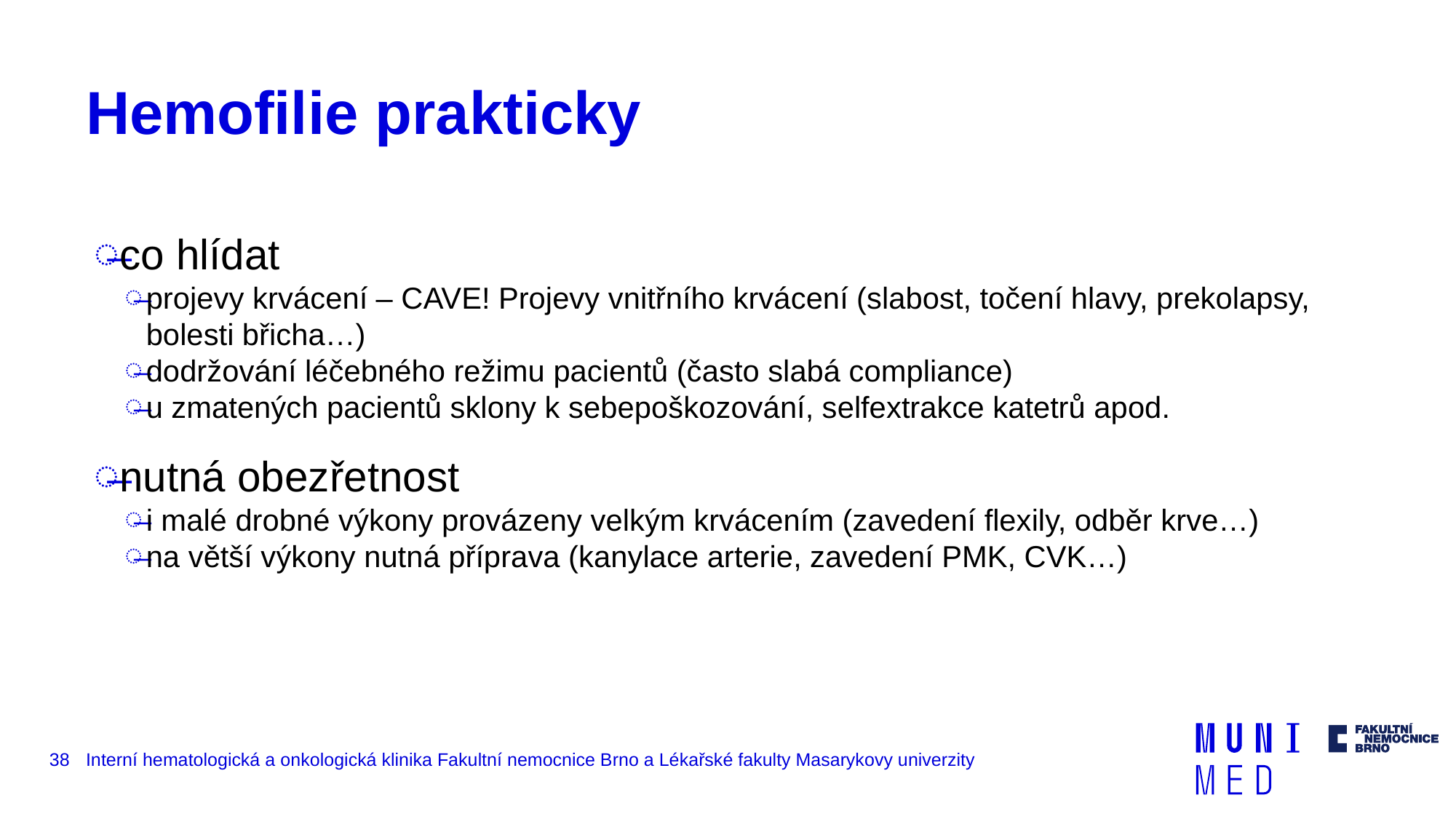

# Hemofilie prakticky
co hlídat
projevy krvácení – CAVE! Projevy vnitřního krvácení (slabost, točení hlavy, prekolapsy, bolesti břicha…)
dodržování léčebného režimu pacientů (často slabá compliance)
u zmatených pacientů sklony k sebepoškozování, selfextrakce katetrů apod.
nutná obezřetnost
i malé drobné výkony provázeny velkým krvácením (zavedení flexily, odběr krve…)
na větší výkony nutná příprava (kanylace arterie, zavedení PMK, CVK…)
38
Interní hematologická a onkologická klinika Fakultní nemocnice Brno a Lékařské fakulty Masarykovy univerzity